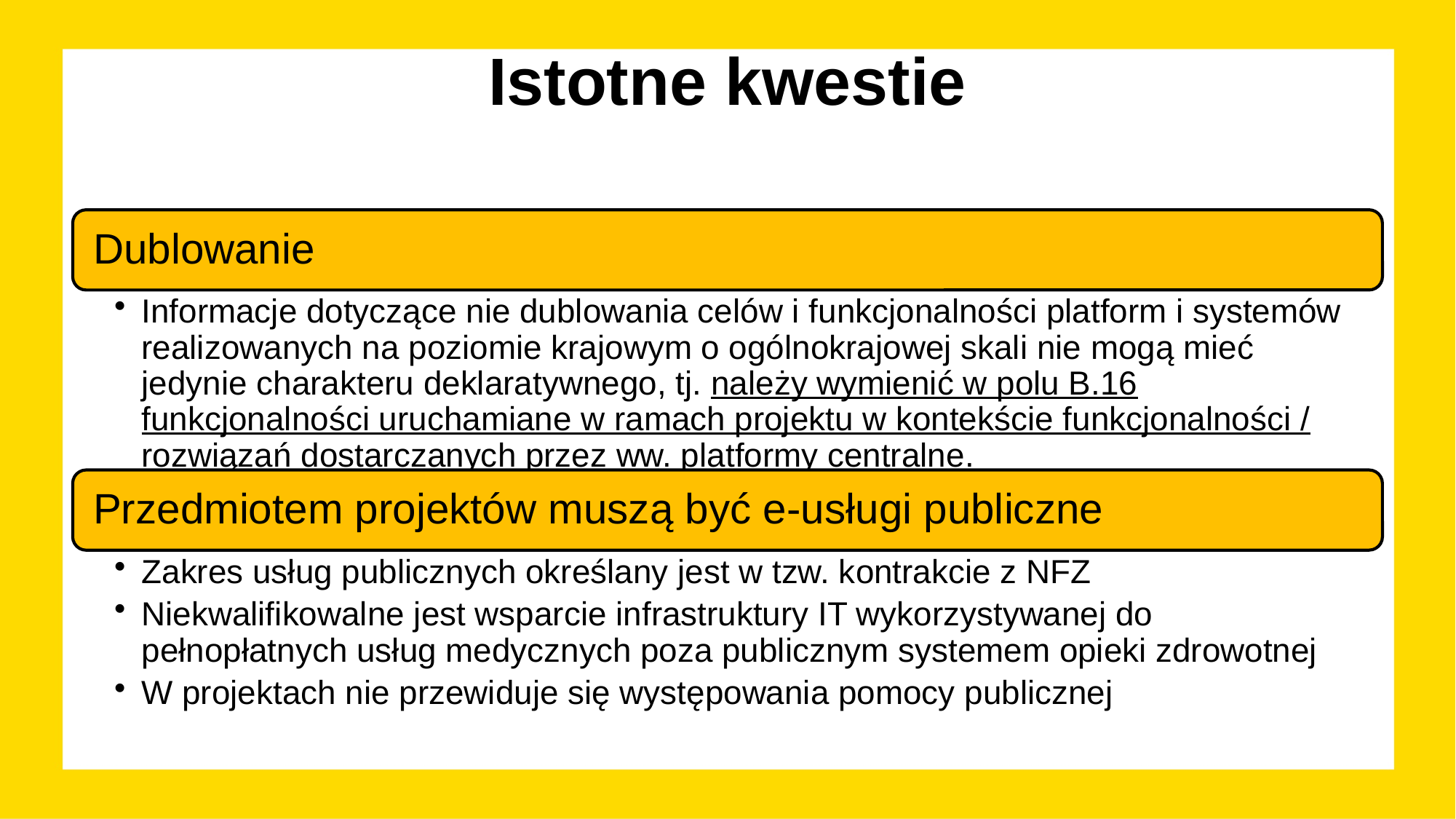

# Istotne kwestie
Dublowanie
Informacje dotyczące nie dublowania celów i funkcjonalności platform i systemów realizowanych na poziomie krajowym o ogólnokrajowej skali nie mogą mieć jedynie charakteru deklaratywnego, tj. należy wymienić w polu B.16 funkcjonalności uruchamiane w ramach projektu w kontekście funkcjonalności / rozwiązań dostarczanych przez ww. platformy centralne.
Przedmiotem projektów muszą być e-usługi publiczne
Zakres usług publicznych określany jest w tzw. kontrakcie z NFZ
Niekwalifikowalne jest wsparcie infrastruktury IT wykorzystywanej do pełnopłatnych usług medycznych poza publicznym systemem opieki zdrowotnej
W projektach nie przewiduje się występowania pomocy publicznej